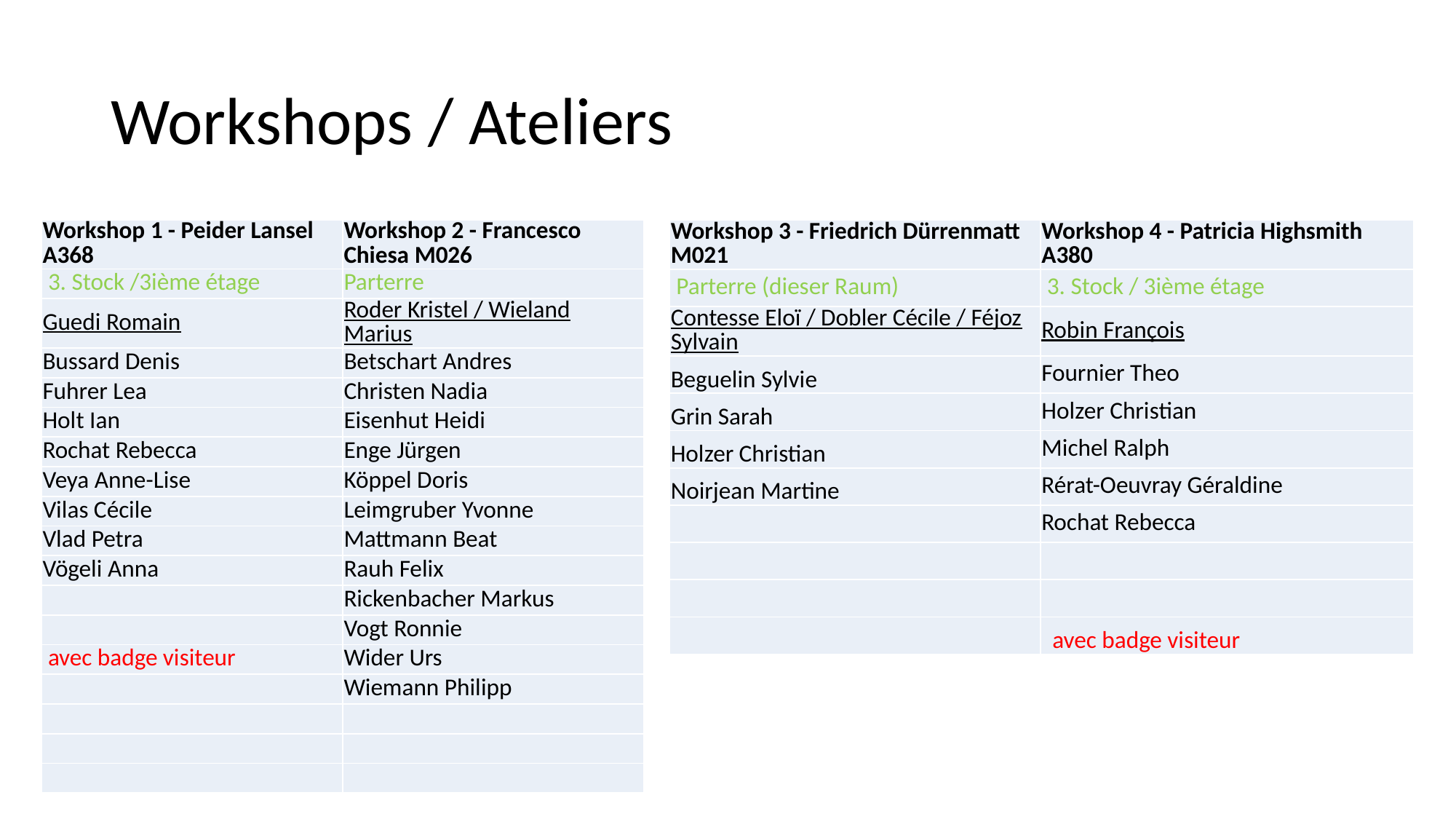

# Workshops / Ateliers
| Workshop 1 - Peider Lansel A368 | Workshop 2 - Francesco Chiesa M026 |
| --- | --- |
| 3. Stock /3ième étage | Parterre |
| Guedi Romain | Roder Kristel / Wieland Marius |
| Bussard Denis | Betschart Andres |
| Fuhrer Lea | Christen Nadia |
| Holt Ian | Eisenhut Heidi |
| Rochat Rebecca | Enge Jürgen |
| Veya Anne-Lise | Köppel Doris |
| Vilas Cécile | Leimgruber Yvonne |
| Vlad Petra | Mattmann Beat |
| Vögeli Anna | Rauh Felix |
|  | Rickenbacher Markus |
|  | Vogt Ronnie |
| avec badge visiteur | Wider Urs |
|  | Wiemann Philipp |
|  |  |
|  |  |
|  |  |
| Workshop 3 - Friedrich Dürrenmatt M021 | Workshop 4 - Patricia Highsmith A380 |
| --- | --- |
| Parterre (dieser Raum) | 3. Stock / 3ième étage |
| Contesse Eloï / Dobler Cécile / Féjoz Sylvain | Robin François |
| Beguelin Sylvie | Fournier Theo |
| Grin Sarah | Holzer Christian |
| Holzer Christian | Michel Ralph |
| Noirjean Martine | Rérat-Oeuvray Géraldine |
|  | Rochat Rebecca |
|  |  |
|  |  |
|  | avec badge visiteur |